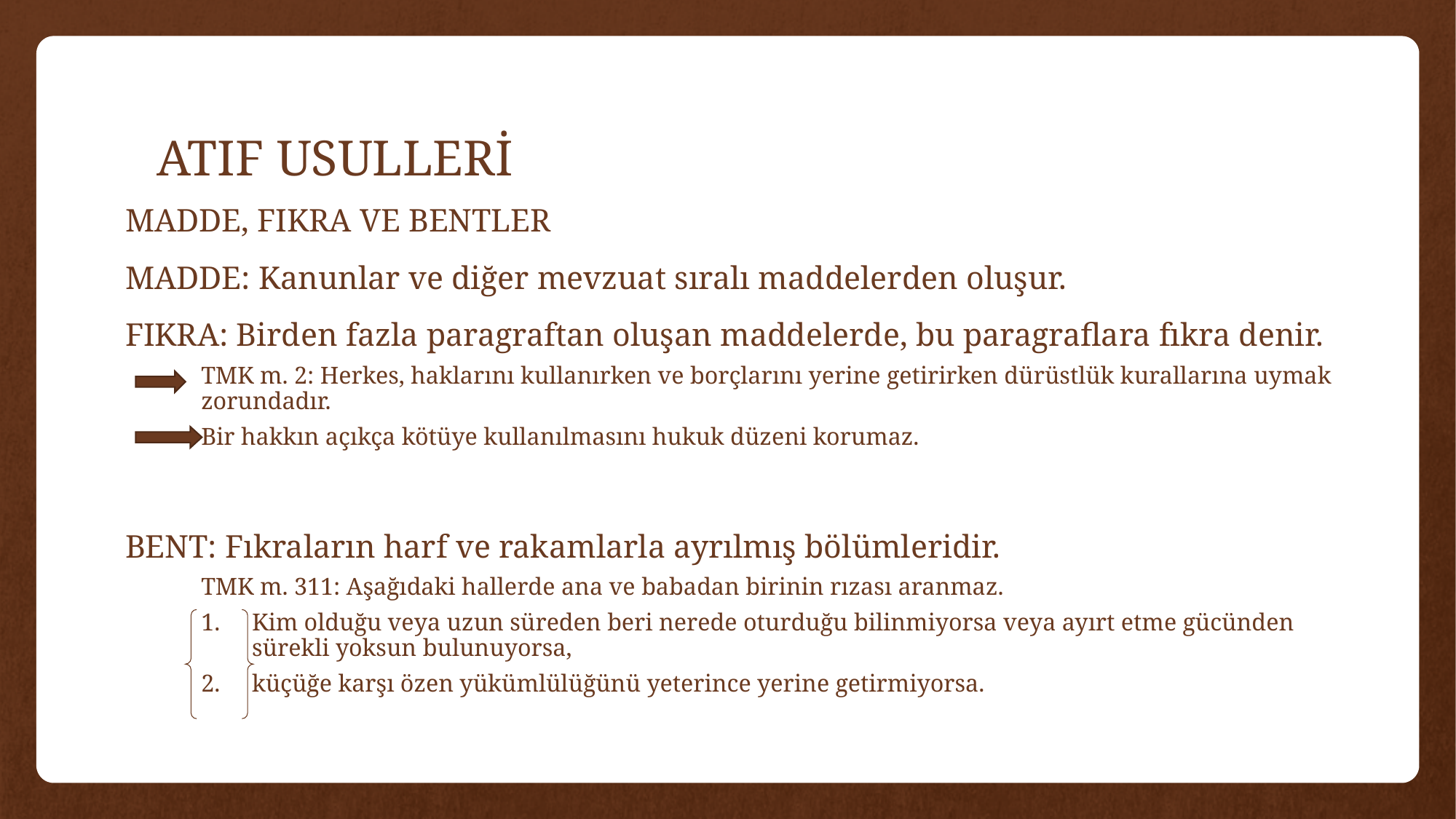

# ATIF USULLERİ
MADDE, FIKRA VE BENTLER
MADDE: Kanunlar ve diğer mevzuat sıralı maddelerden oluşur.
FIKRA: Birden fazla paragraftan oluşan maddelerde, bu paragraflara fıkra denir.
TMK m. 2: Herkes, haklarını kullanırken ve borçlarını yerine getirirken dürüstlük kurallarına uymak zorundadır.
	Bir hakkın açıkça kötüye kullanılmasını hukuk düzeni korumaz.

BENT: Fıkraların harf ve rakamlarla ayrılmış bölümleridir.
TMK m. 311: Aşağıdaki hallerde ana ve babadan birinin rızası aranmaz.
Kim olduğu veya uzun süreden beri nerede oturduğu bilinmiyorsa veya ayırt etme gücünden sürekli yoksun bulunuyorsa,
küçüğe karşı özen yükümlülüğünü yeterince yerine getirmiyorsa.